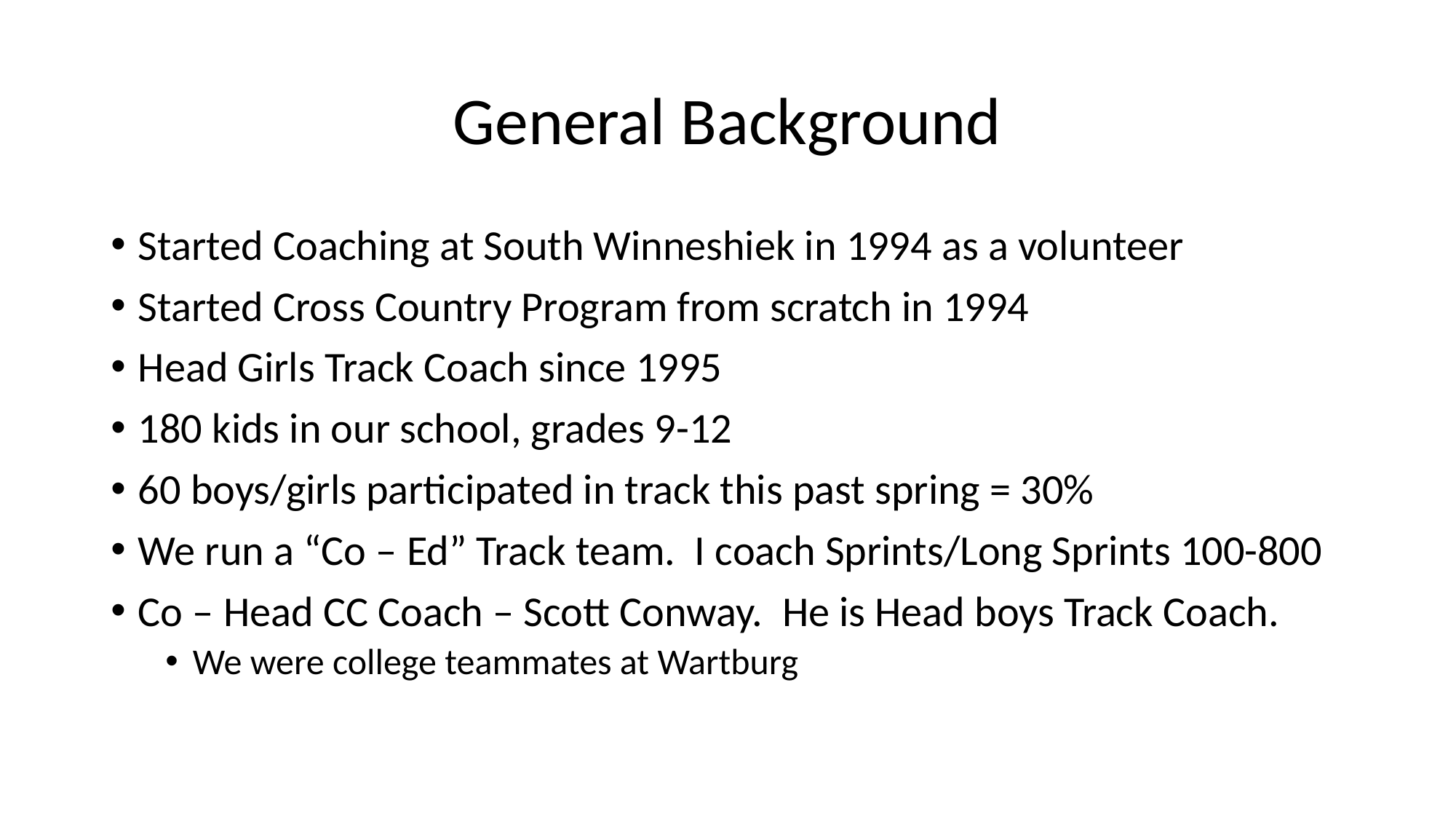

# General Background
Started Coaching at South Winneshiek in 1994 as a volunteer
Started Cross Country Program from scratch in 1994
Head Girls Track Coach since 1995
180 kids in our school, grades 9-12
60 boys/girls participated in track this past spring = 30%
We run a “Co – Ed” Track team.  I coach Sprints/Long Sprints 100-800
Co – Head CC Coach – Scott Conway.  He is Head boys Track Coach.
We were college teammates at Wartburg